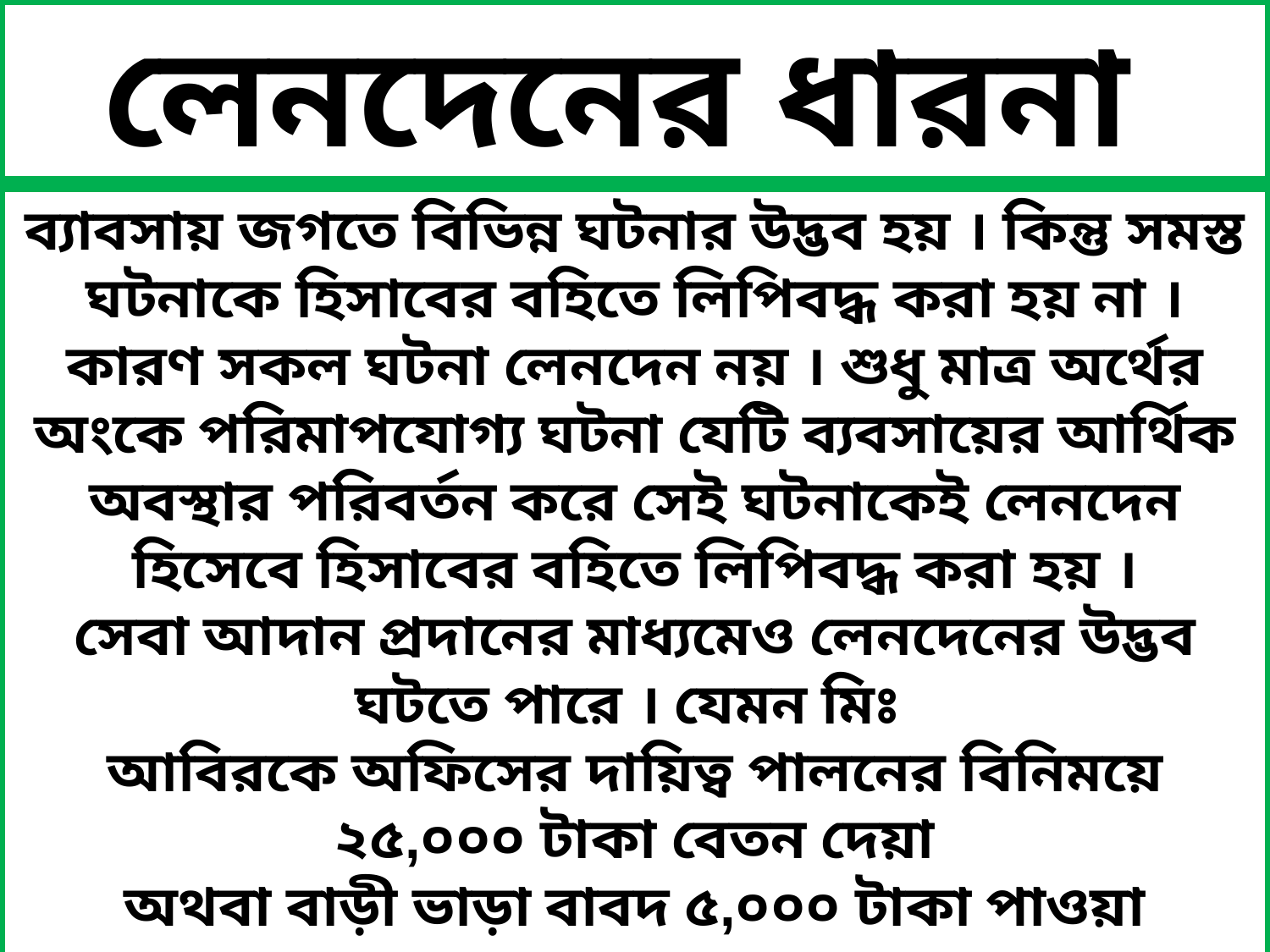

লেনদেনের ধারনা
ব্যাবসায় জগতে বিভিন্ন ঘটনার উদ্ভব হয় । কিন্তু সমস্ত ঘটনাকে হিসাবের বহিতে লিপিবদ্ধ করা হয় না । কারণ সকল ঘটনা লেনদেন নয় । শুধু মাত্র অর্থের অংকে পরিমাপযোগ্য ঘটনা যেটি ব্যবসায়ের আর্থিক অবস্থার পরিবর্তন করে সেই ঘটনাকেই লেনদেন হিসেবে হিসাবের বহিতে লিপিবদ্ধ করা হয় ।
সেবা আদান প্রদানের মাধ্যমেও লেনদেনের উদ্ভব ঘটতে পারে । যেমন মিঃ
আবিরকে অফিসের দায়িত্ব পালনের বিনিময়ে ২৫,০০০ টাকা বেতন দেয়া
অথবা বাড়ী ভাড়া বাবদ ৫,০০০ টাকা পাওয়া গেল ,এগুলোও লেনদেন । আবাব অদৃশ্য ভাবে কোন আর্থিক ঘটনা ঘটে থাকলে তাহাও লেনদেন হতে পারে । যেমনঃ সম্পদ ব্যবহারের ফলে যে মুল্য হ্রাস হয় এটিও একটি লেনদেন ।